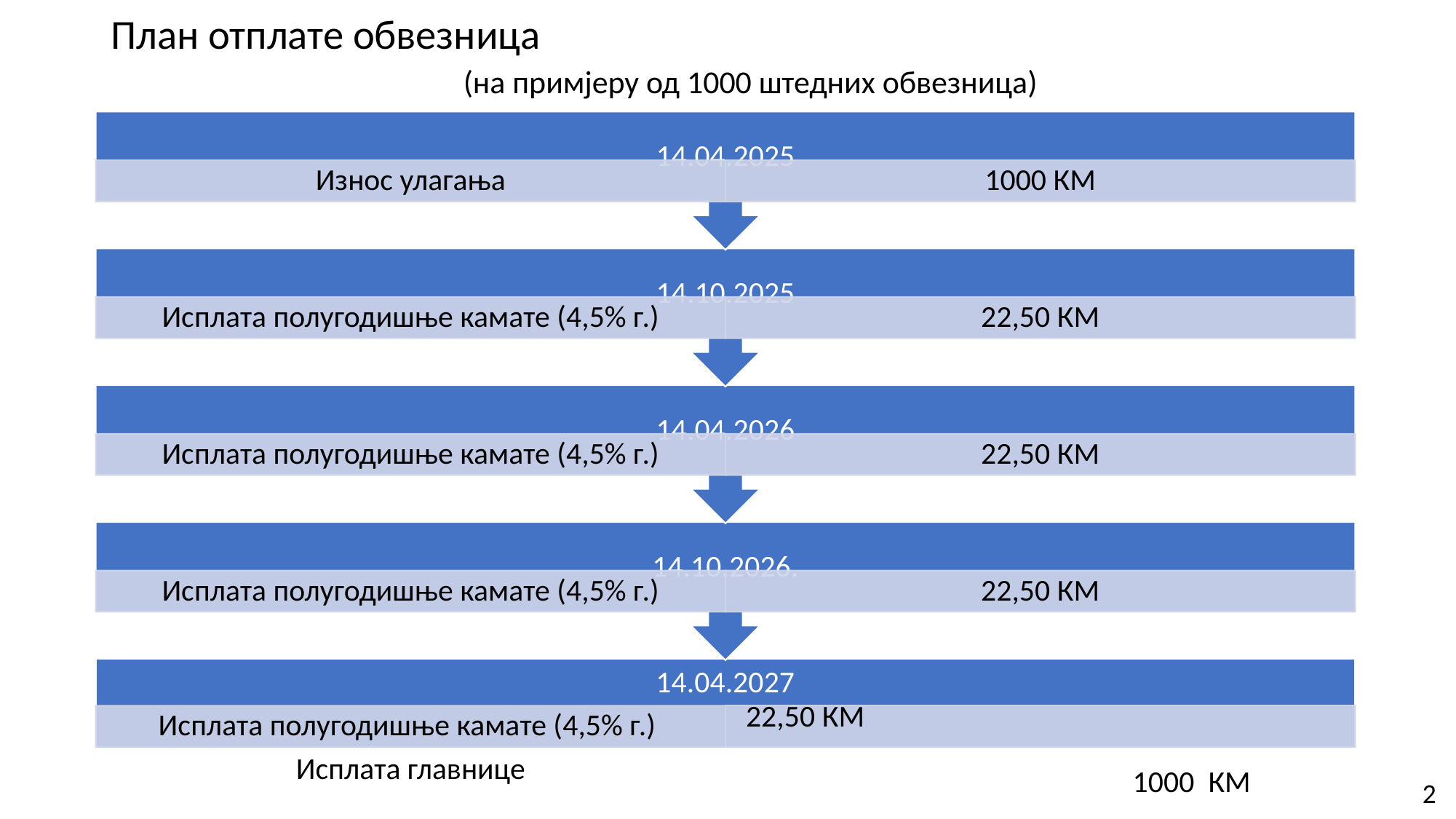

# План отплате обвезница (на примјеру од 1000 штедних обвезница)
14.04.2027

Исплата полугодишње камате (4,5% г.)
 Исплата главнице

22,50 КМ                                                                                                                                                                                                        1000  КМ
14.10.2026.
Исплата полугодишње камате (4,5% г.)
22,50 КМ
14.04.2026
Исплата полугодишње камате (4,5% г.)
22,50 КМ
14.10.2025
Исплата полугодишње камате (4,5% г.)
22,50 КМ
14.04.2025
Износ улагања
1000 КМ
2